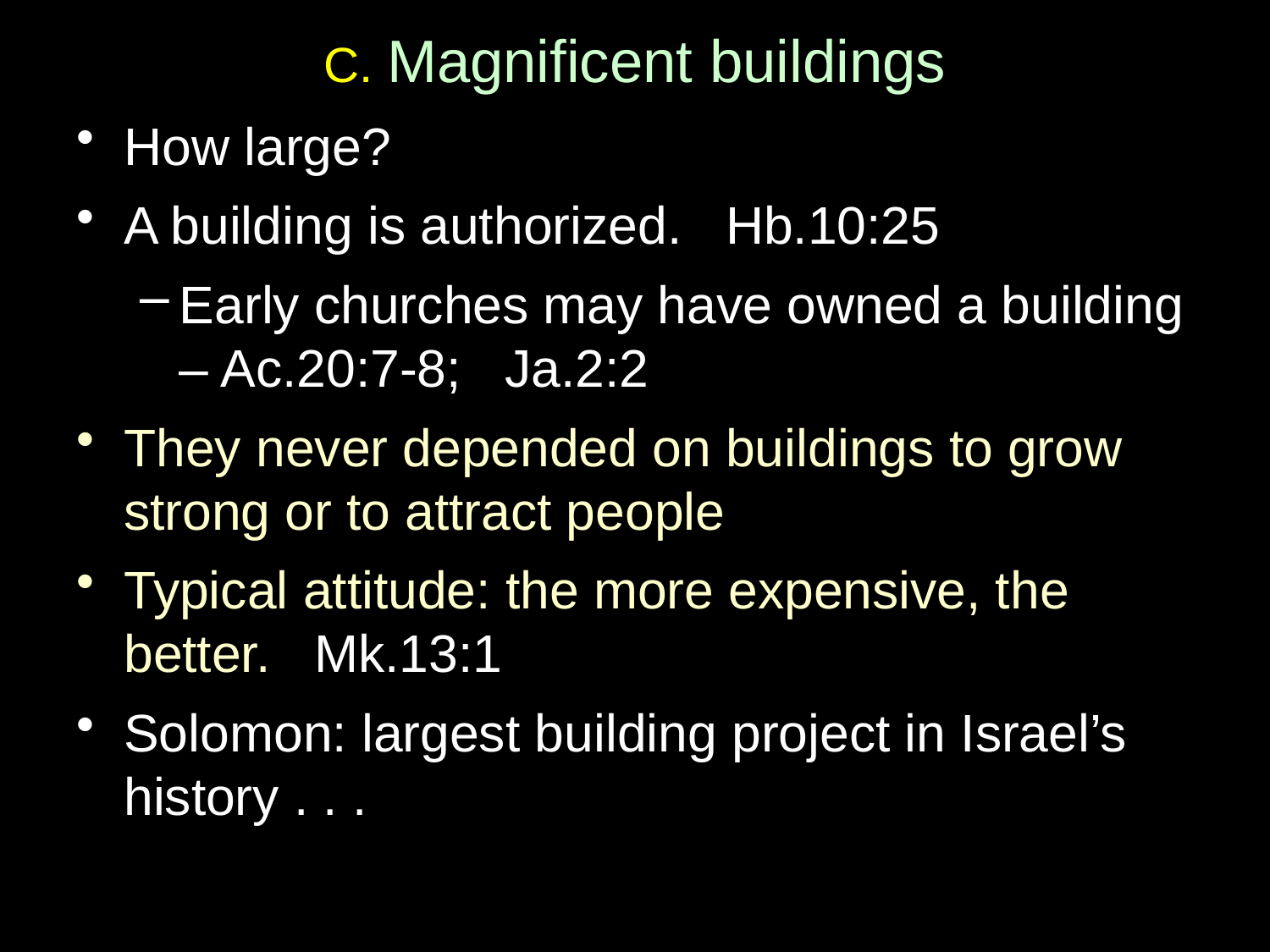

# C. Magnificent buildings
How large?
A building is authorized.   Hb.10:25
Early churches may have owned a building – Ac.20:7-8;   Ja.2:2
They never depended on buildings to grow strong or to attract people
Typical attitude: the more expensive, the better.   Mk.13:1
Solomon: largest building project in Israel’s history . . .